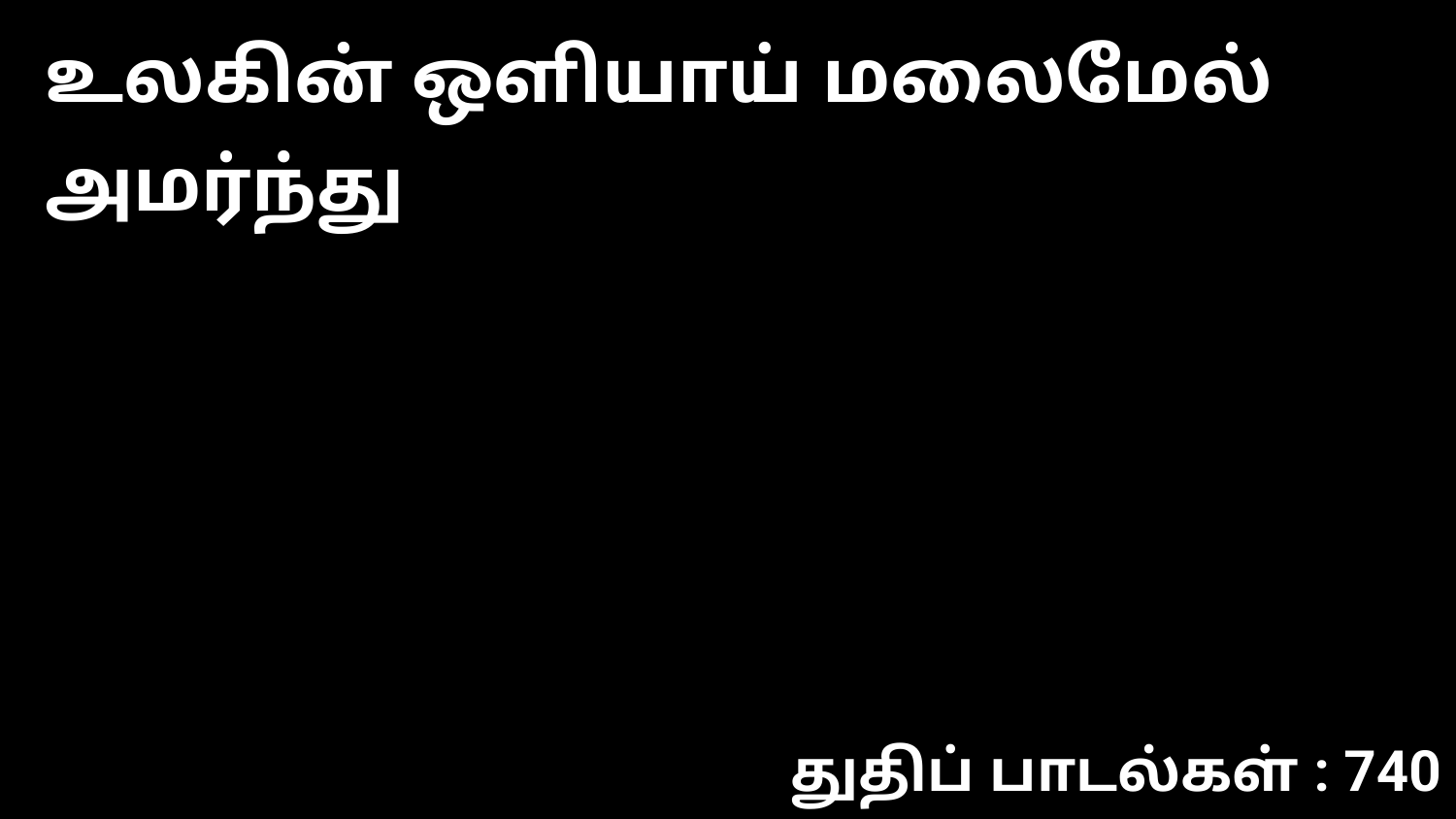

உலகின் ஒளியாய் மலைமேல் அமர்ந்து
துதிப் பாடல்கள் : 740